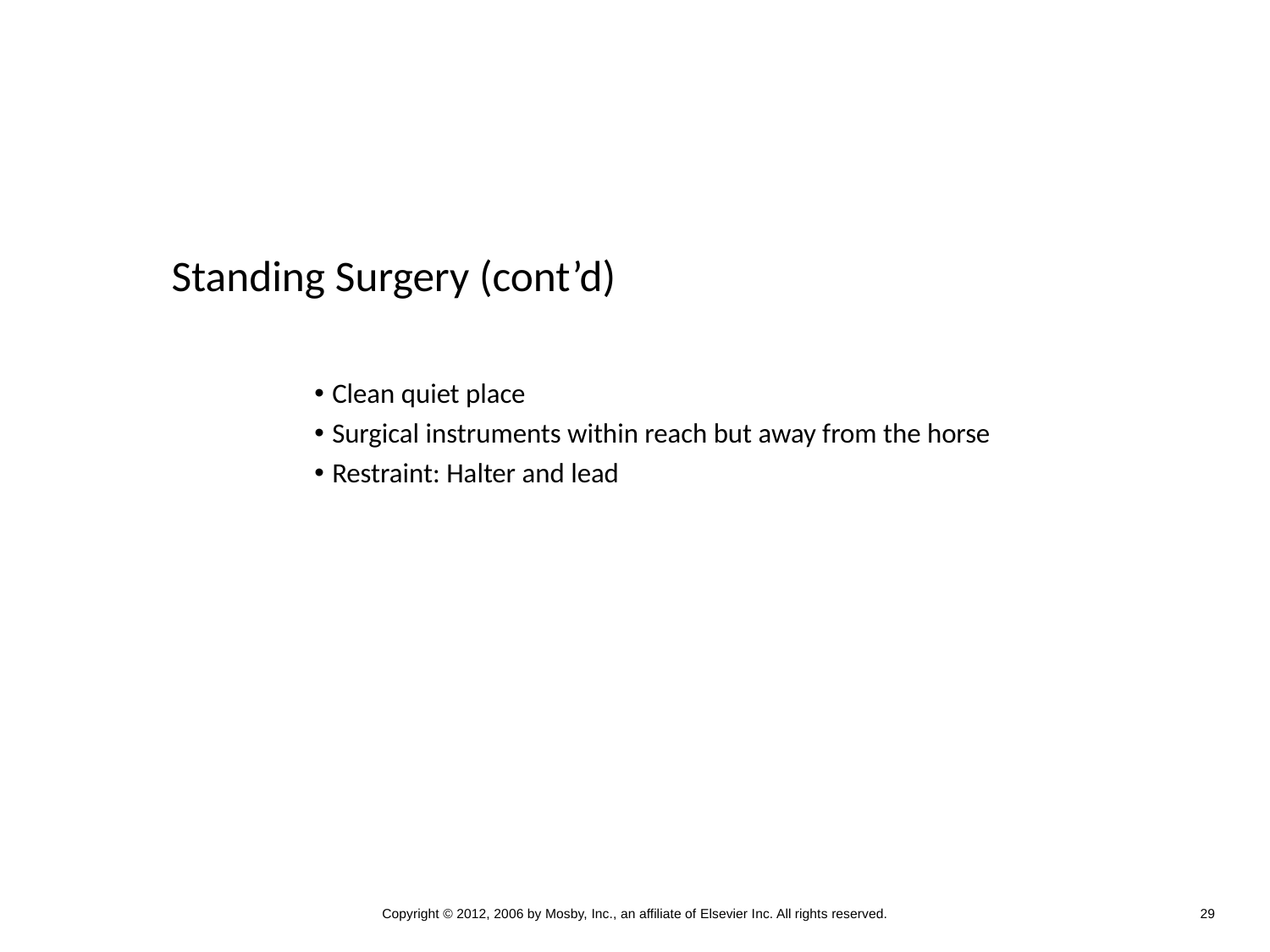

Standing Surgery (cont’d)
Clean quiet place
Surgical instruments within reach but away from the horse
Restraint: Halter and lead